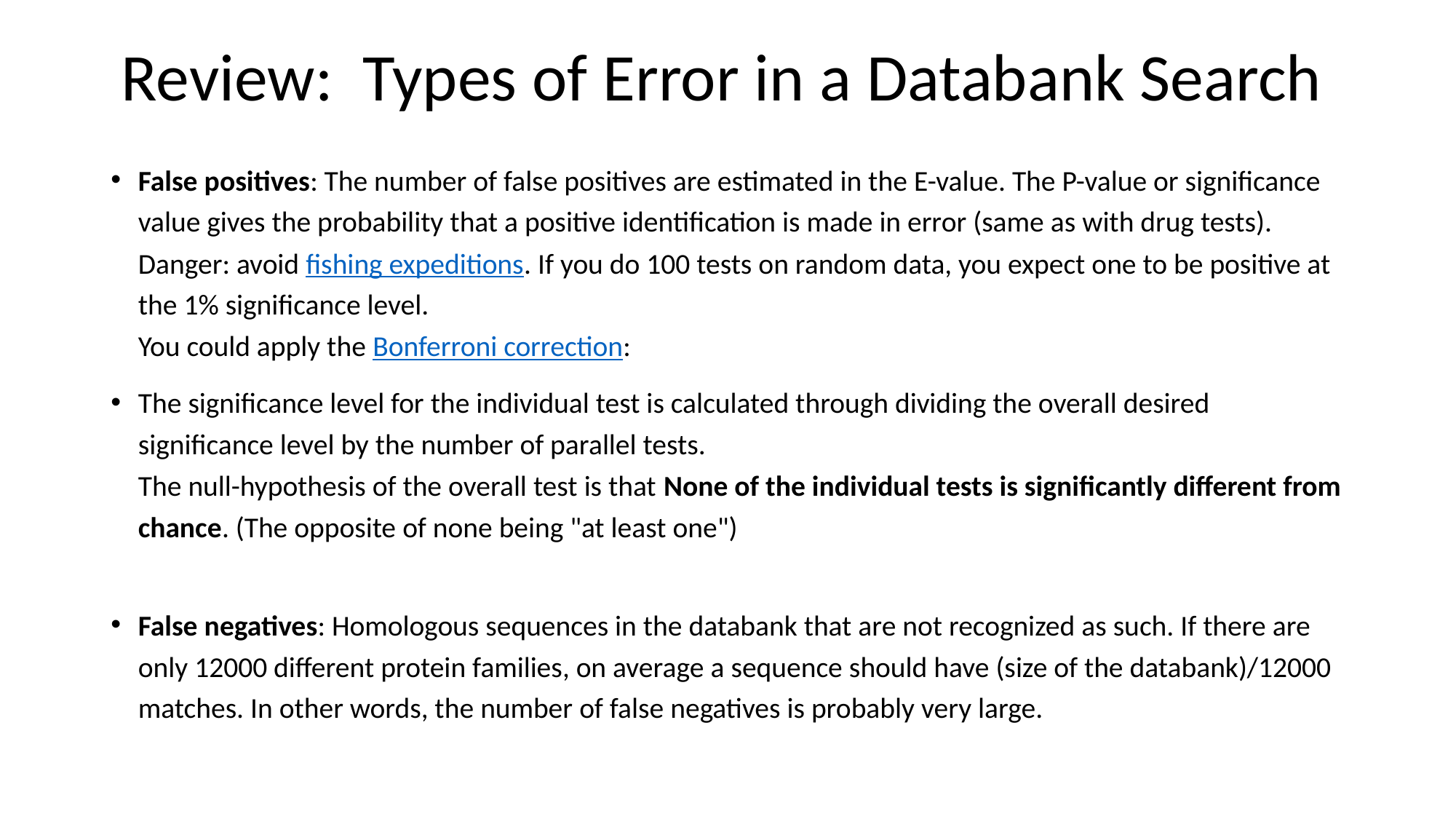

# Review:  Types of Error in a Databank Search
False positives: The number of false positives are estimated in the E-value. The P-value or significance value gives the probability that a positive identification is made in error (same as with drug tests). 
Danger: avoid fishing expeditions. If you do 100 tests on random data, you expect one to be positive at the 1% significance level. 
You could apply the Bonferroni correction:
The significance level for the individual test is calculated through dividing the overall desired significance level by the number of parallel tests. 
The null-hypothesis of the overall test is that None of the individual tests is significantly different from chance. (The opposite of none being "at least one")
False negatives: Homologous sequences in the databank that are not recognized as such. If there are only 12000 different protein families, on average a sequence should have (size of the databank)/12000 matches. In other words, the number of false negatives is probably very large.